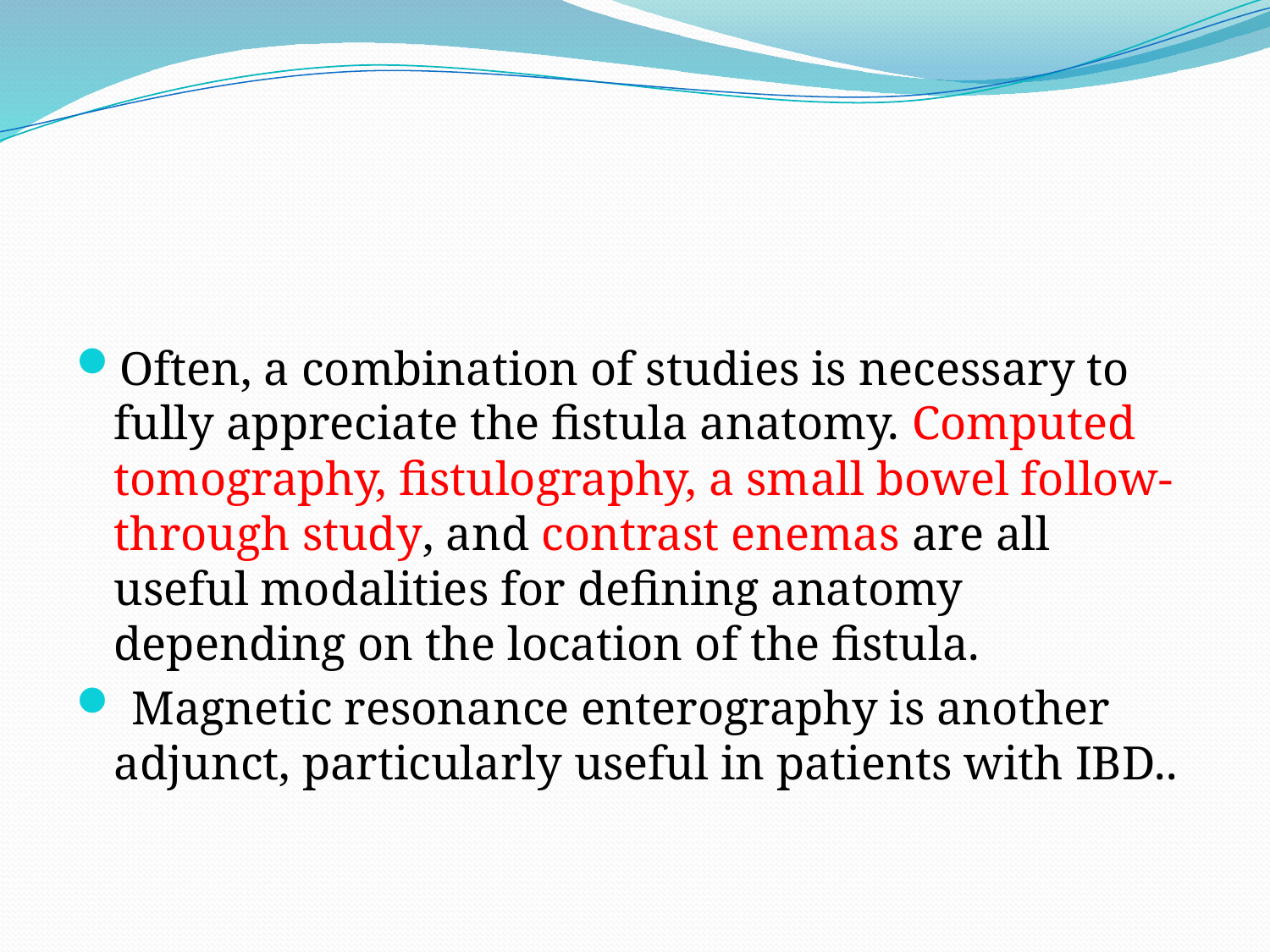

#

Often, a combination of studies is necessary to fully appreciate the fistula anatomy. Computed tomography, fistulography, a small bowel follow-through study, and contrast enemas are all useful modalities for defining anatomy depending on the location of the fistula.
 Magnetic resonance enterography is another adjunct, particularly useful in patients with IBD..